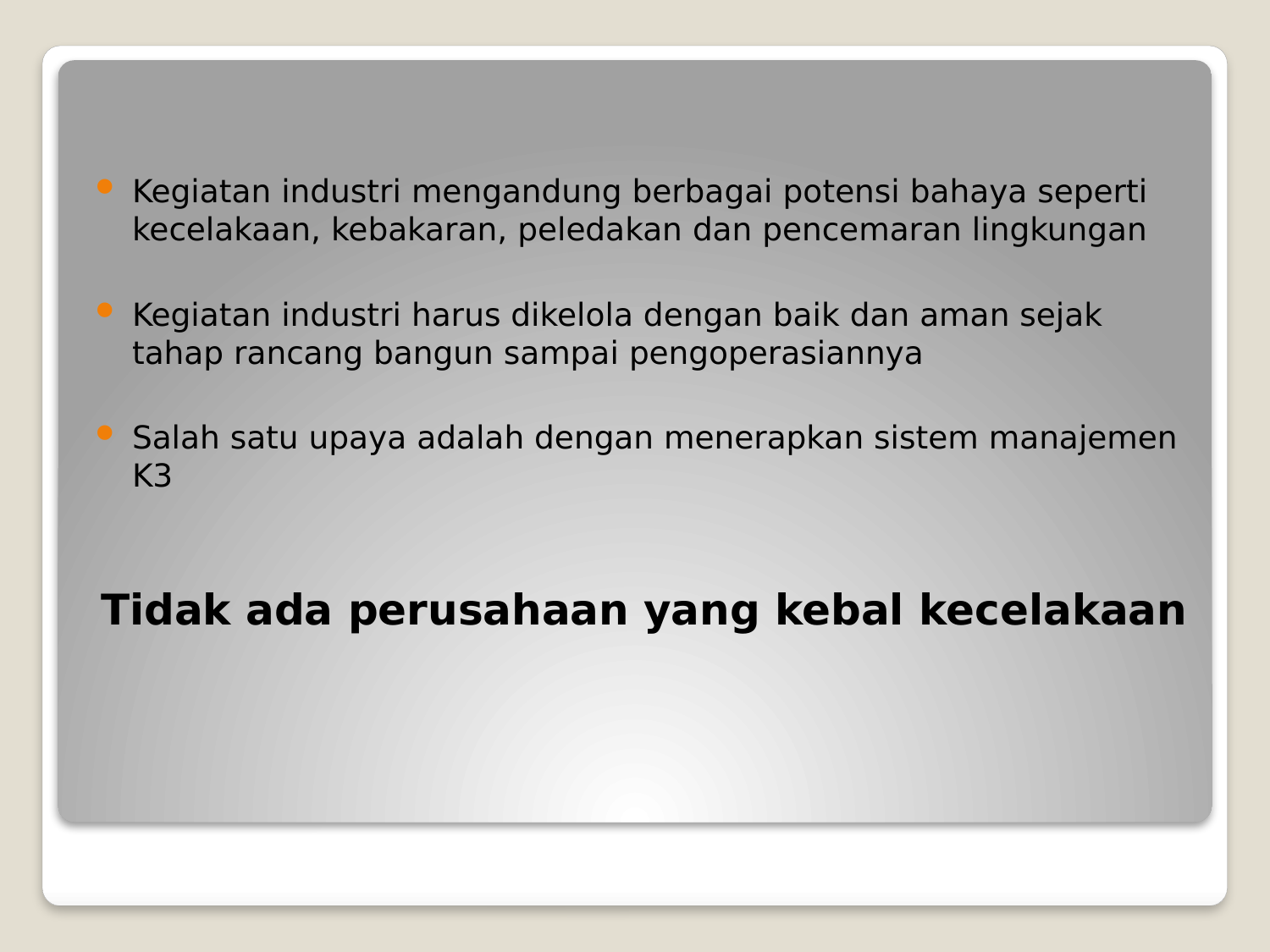

Kegiatan industri mengandung berbagai potensi bahaya seperti kecelakaan, kebakaran, peledakan dan pencemaran lingkungan

Kegiatan industri harus dikelola dengan baik dan aman sejak tahap rancang bangun sampai pengoperasiannya

Salah satu upaya adalah dengan menerapkan sistem manajemen K3

Tidak ada perusahaan yang kebal kecelakaan

#